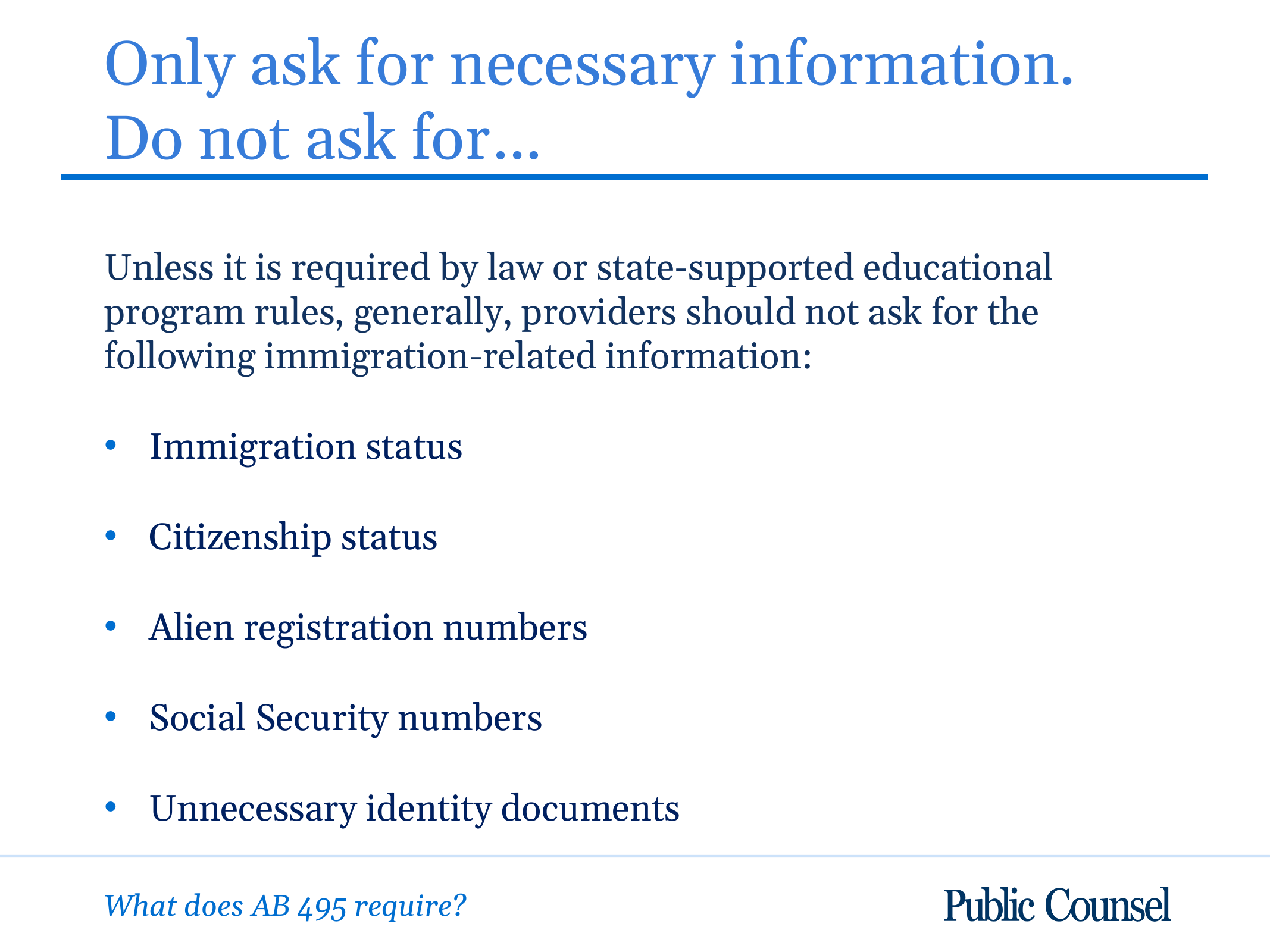

# Only ask for necessary information. Do not ask for…
Unless it is required by law or state-supported educational program rules, generally, providers should not ask for the following immigration-related information:
Immigration status
Citizenship status
Alien registration numbers
Social Security numbers
Unnecessary identity documents

What does AB 495 require?